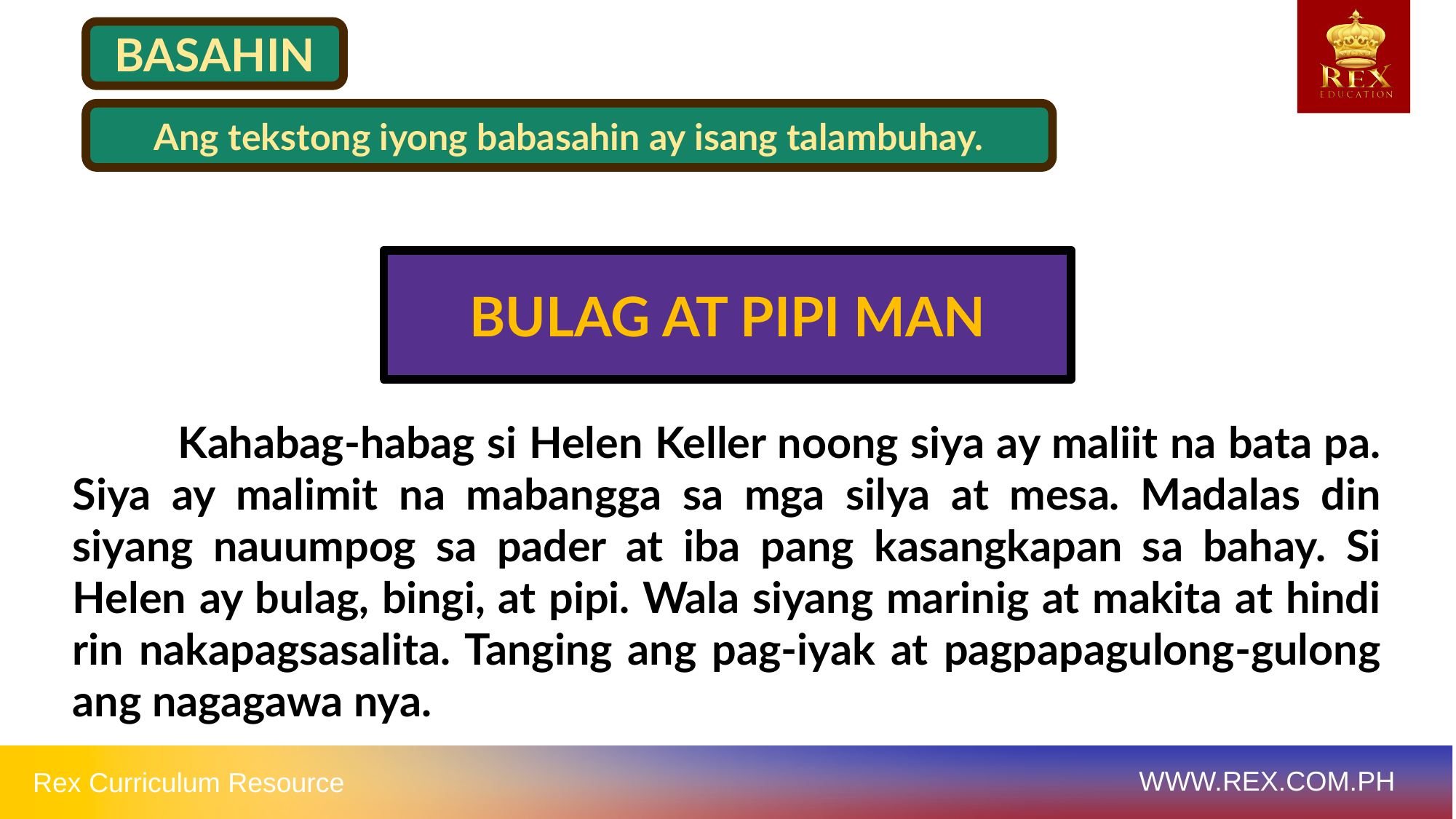

BASAHIN
Ang tekstong iyong babasahin ay isang talambuhay.
BULAG AT PIPI MAN
# Kahabag-habag si Helen Keller noong siya ay maliit na bata pa. Siya ay malimit na mabangga sa mga silya at mesa. Madalas din siyang nauumpog sa pader at iba pang kasangkapan sa bahay. Si Helen ay bulag, bingi, at pipi. Wala siyang marinig at makita at hindi rin nakapagsasalita. Tanging ang pag-iyak at pagpapagulong-gulong ang nagagawa nya.